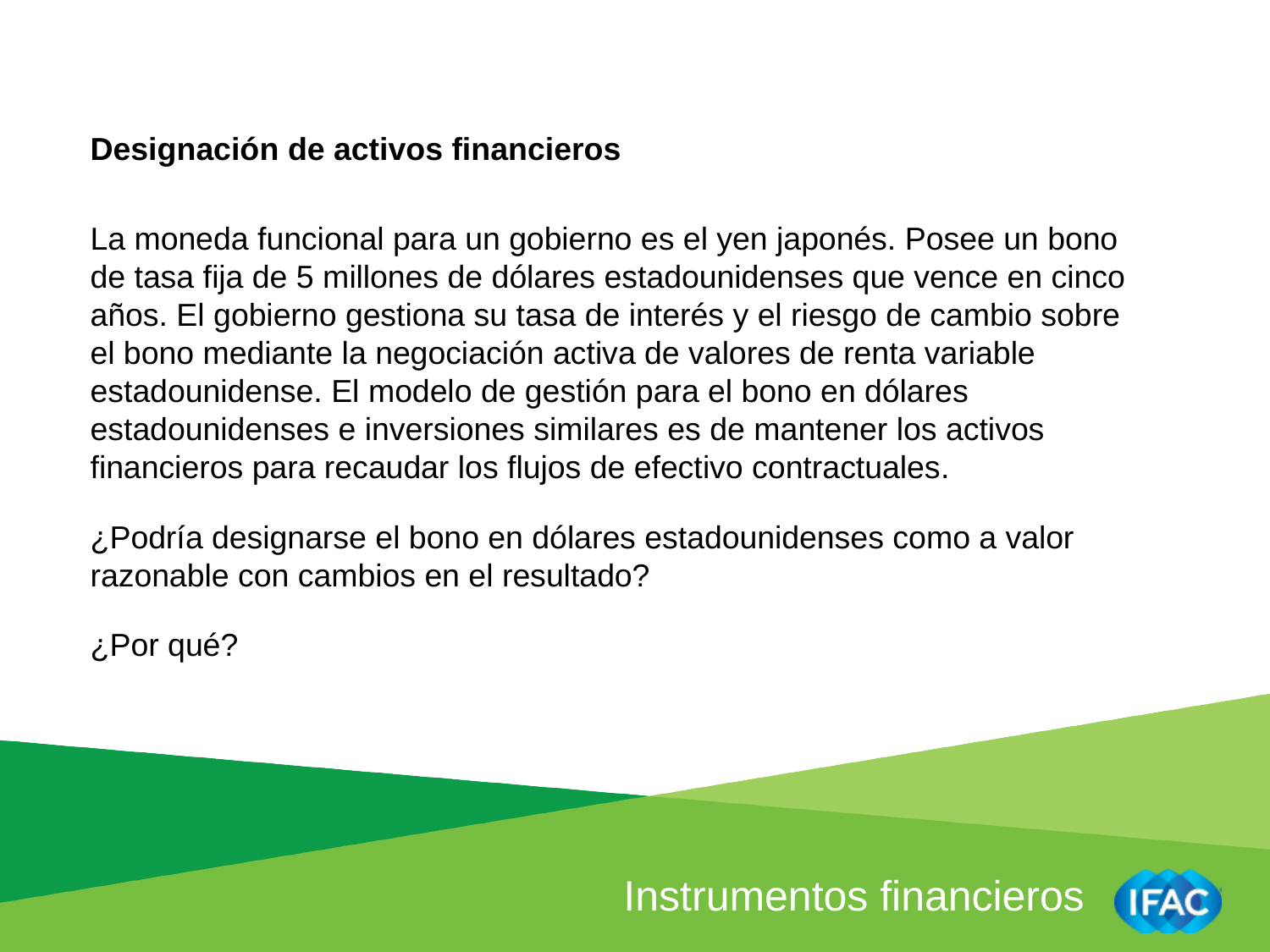

Designación de activos financieros

La moneda funcional para un gobierno es el yen japonés. Posee un bono de tasa fija de 5 millones de dólares estadounidenses que vence en cinco años. El gobierno gestiona su tasa de interés y el riesgo de cambio sobre el bono mediante la negociación activa de valores de renta variable estadounidense. El modelo de gestión para el bono en dólares estadounidenses e inversiones similares es de mantener los activos financieros para recaudar los flujos de efectivo contractuales.
¿Podría designarse el bono en dólares estadounidenses como a valor razonable con cambios en el resultado?
¿Por qué?

Instrumentos financieros